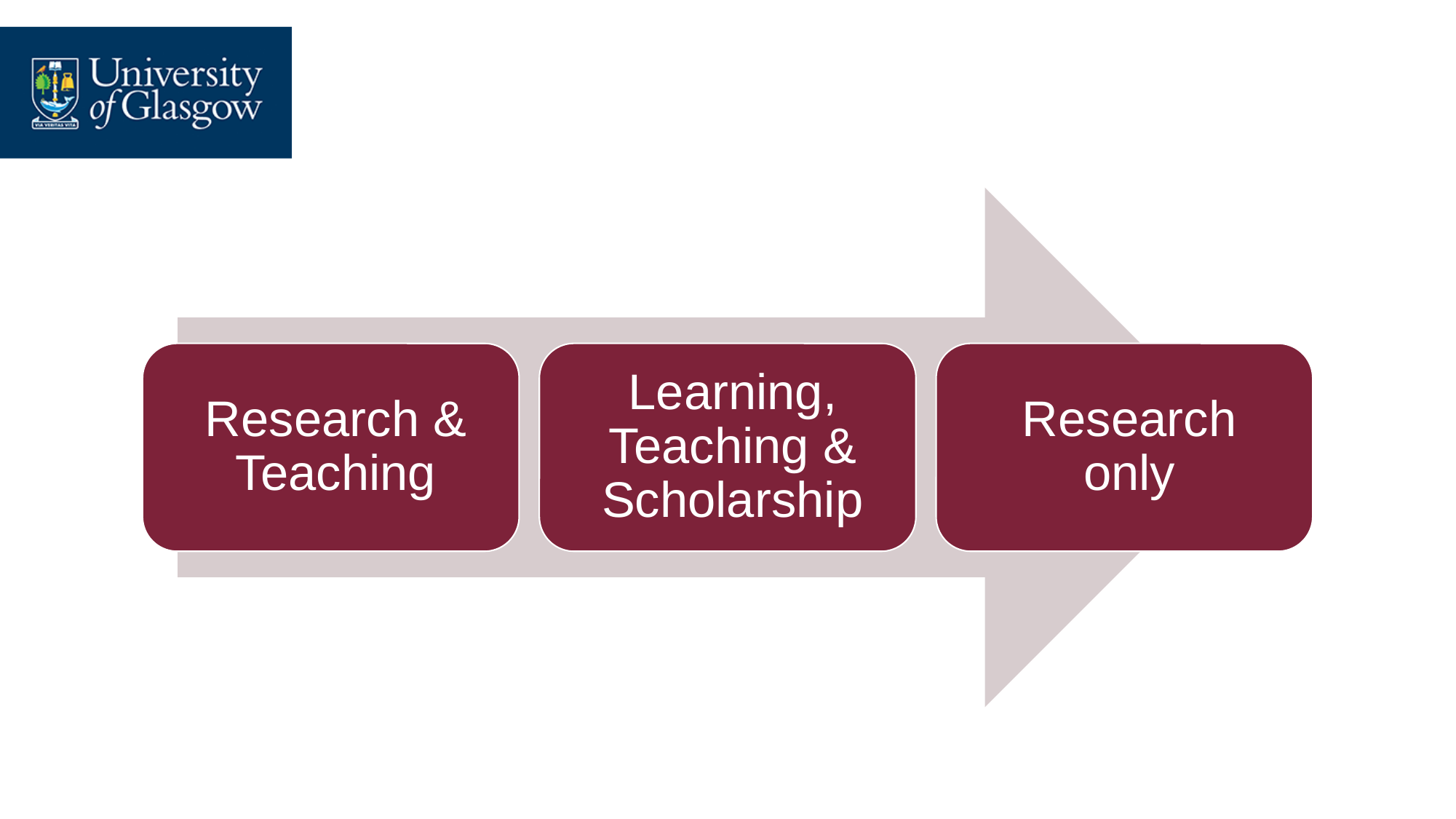

Research & Teaching
Learning, Teaching & Scholarship
Research only